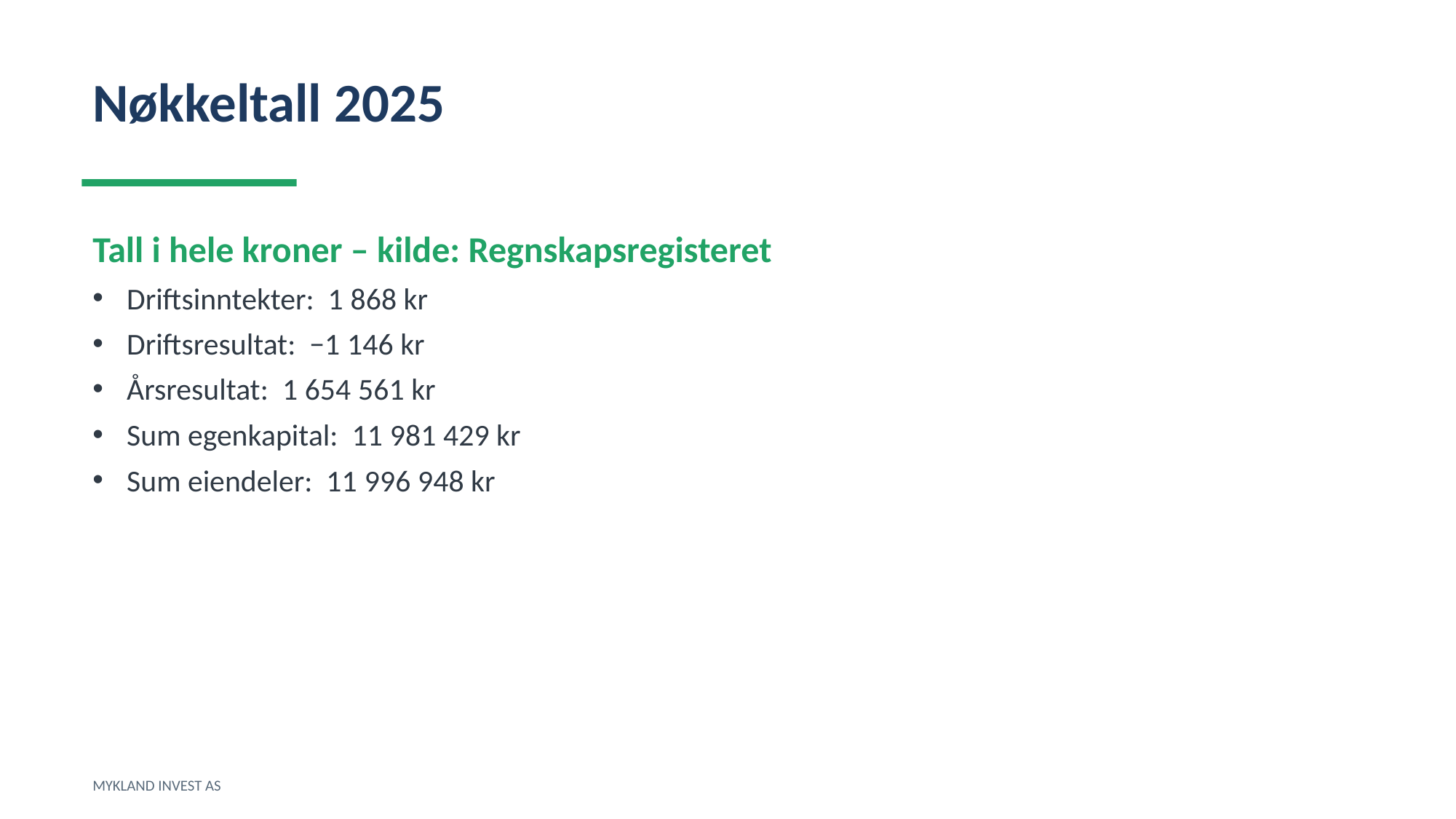

Nøkkeltall 2025

Tall i hele kroner – kilde: Regnskapsregisteret
Driftsinntekter:  1 868 kr
Driftsresultat:  −1 146 kr
Årsresultat:  1 654 561 kr
Sum egenkapital:  11 981 429 kr
Sum eiendeler:  11 996 948 kr
MYKLAND INVEST AS